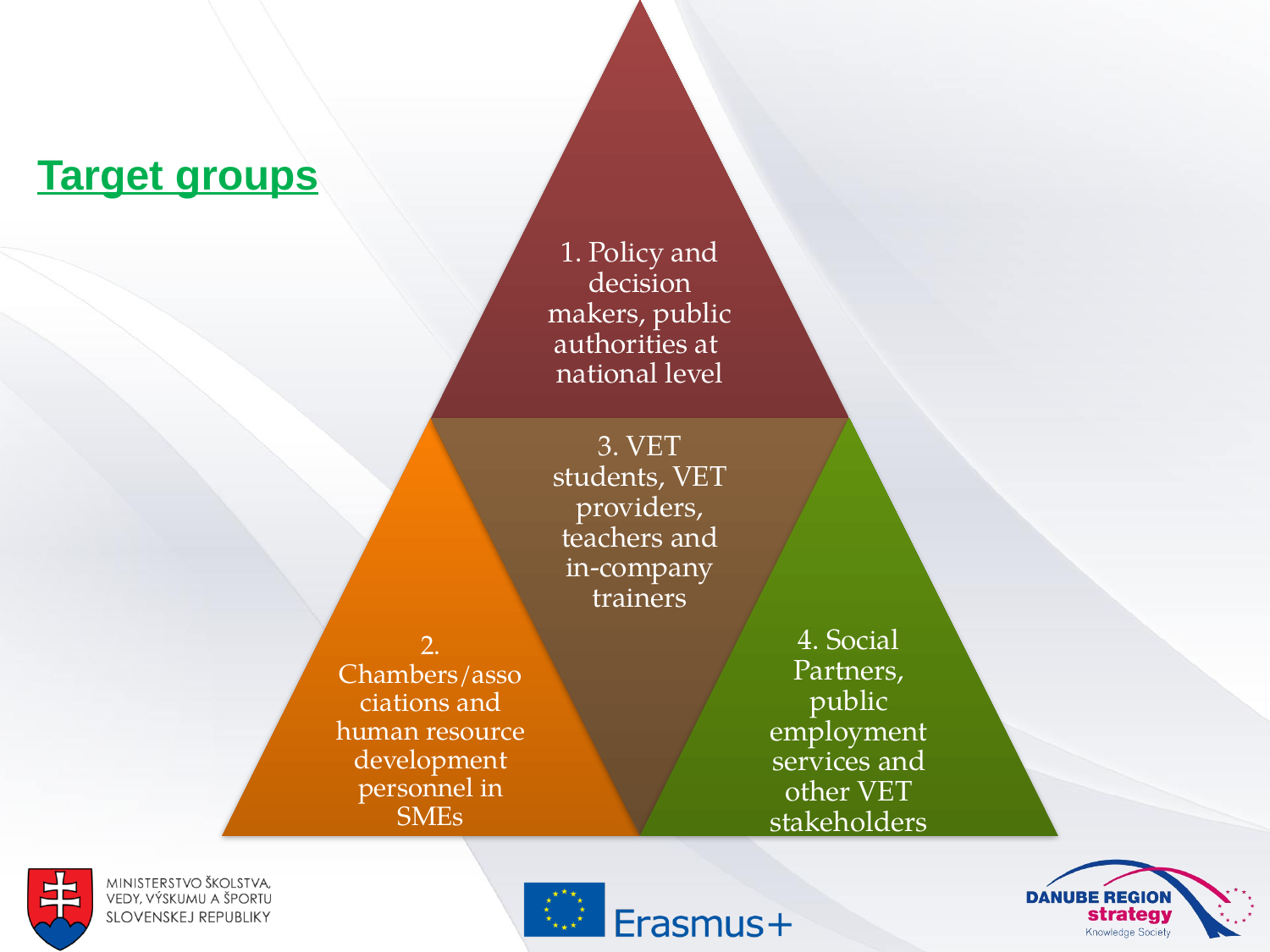

1. Policy and decision makers, public authorities at  national level
2. Chambers/associations and human resource development personnel in SMEs
3. VET students, VET providers, teachers and in-company trainers
4. Social Partners, public employment services and other VET stakeholders
Target groups